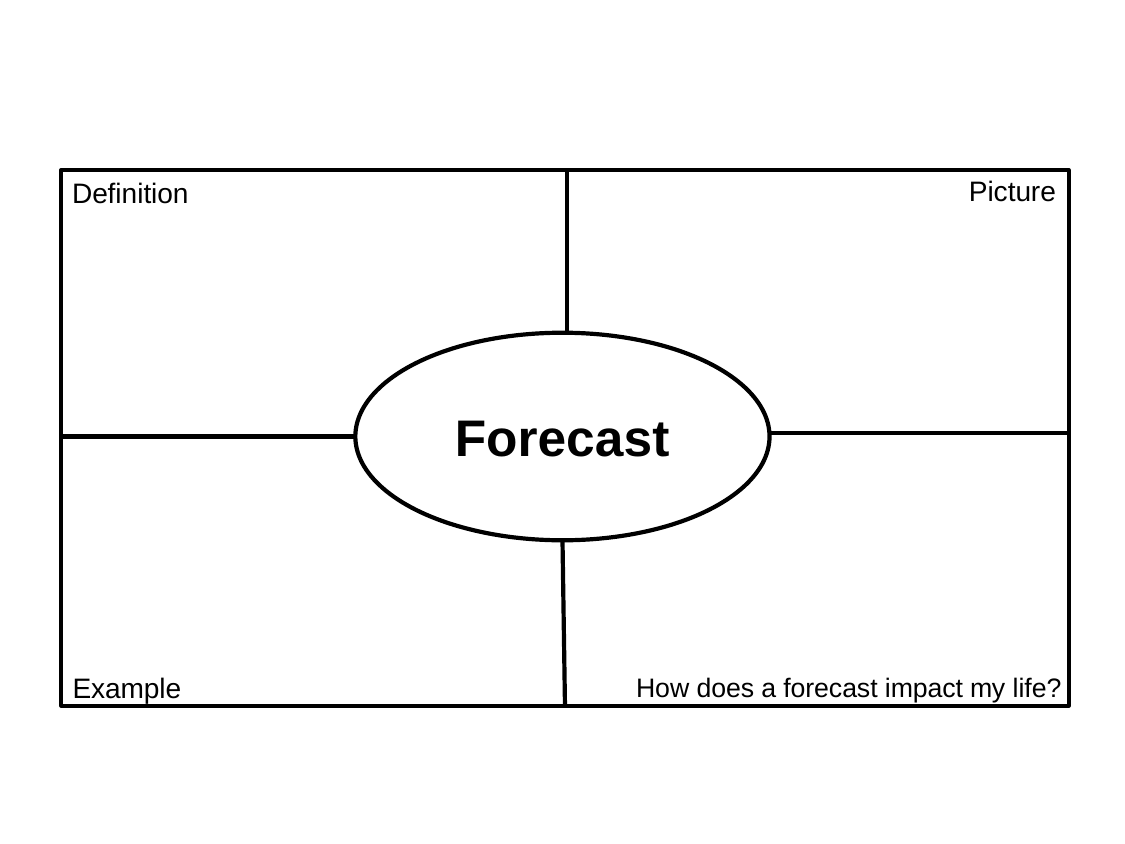

Picture

Definition

Forecast
Example
How does a forecast impact my life?